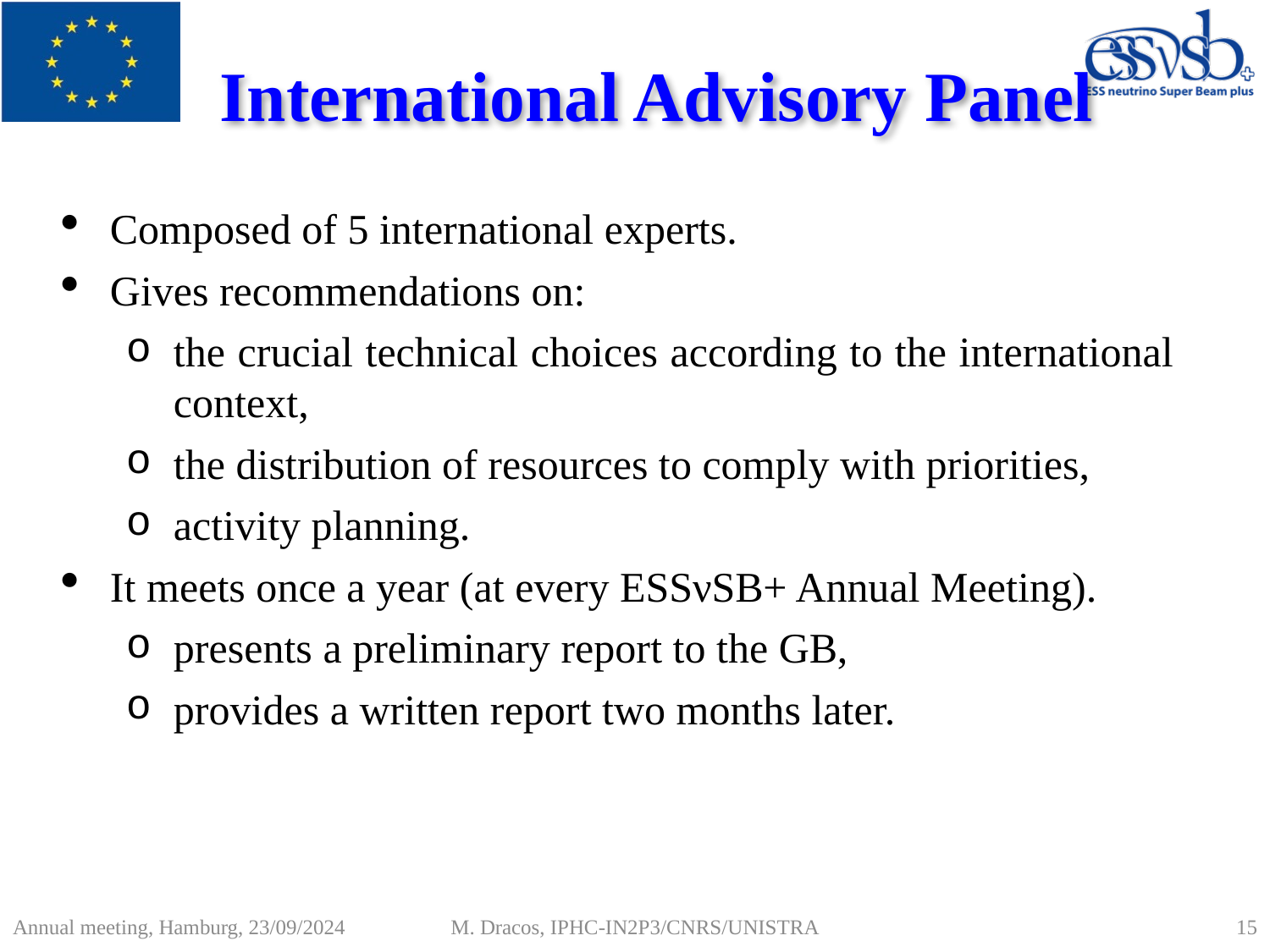

# International Advisory Panel
Composed of 5 international experts.
Gives recommendations on:
the crucial technical choices according to the international context,
the distribution of resources to comply with priorities,
activity planning.
It meets once a year (at every ESSνSB+ Annual Meeting).
presents a preliminary report to the GB,
provides a written report two months later.
15
M. Dracos, IPHC-IN2P3/CNRS/UNISTRA
Annual meeting, Hamburg, 23/09/2024